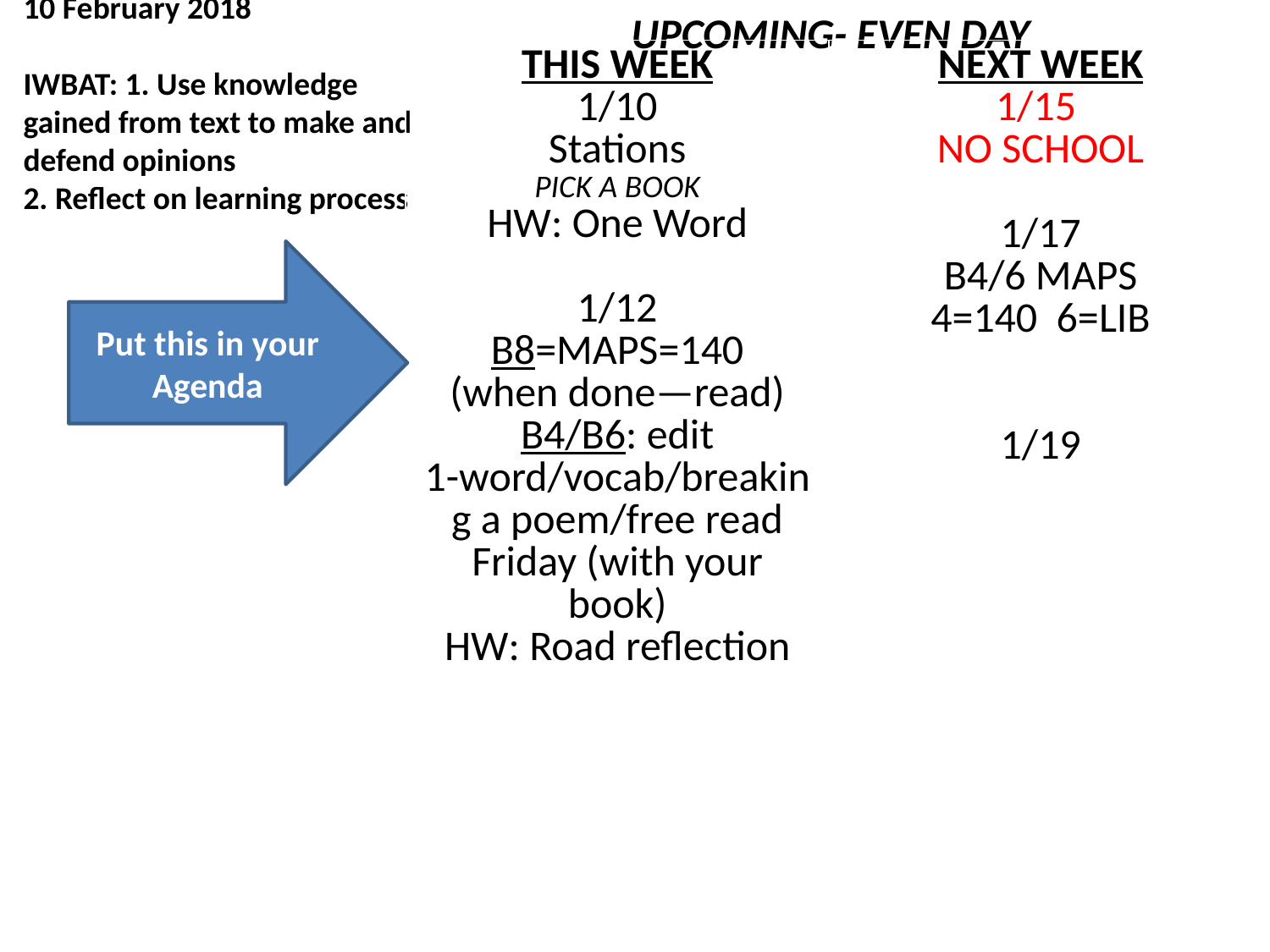

UPCOMING- EVEN DAY

| THIS WEEK 1/10 Stations PICK A BOOK HW: One Word 1/12 B8=MAPS=140 (when done—read) B4/B6: edit 1-word/vocab/breaking a poem/free read Friday (with your book) HW: Road reflection | NEXT WEEK 1/15 NO SCHOOL 1/17 B4/6 MAPS 4=140 6=LIB 1/19 |
| --- | --- |
|  |  |
# 10 February 2018 IWBAT: 1. Use knowledge gained from text to make and defend opinions 2. Reflect on learning process

Put this in your Agenda